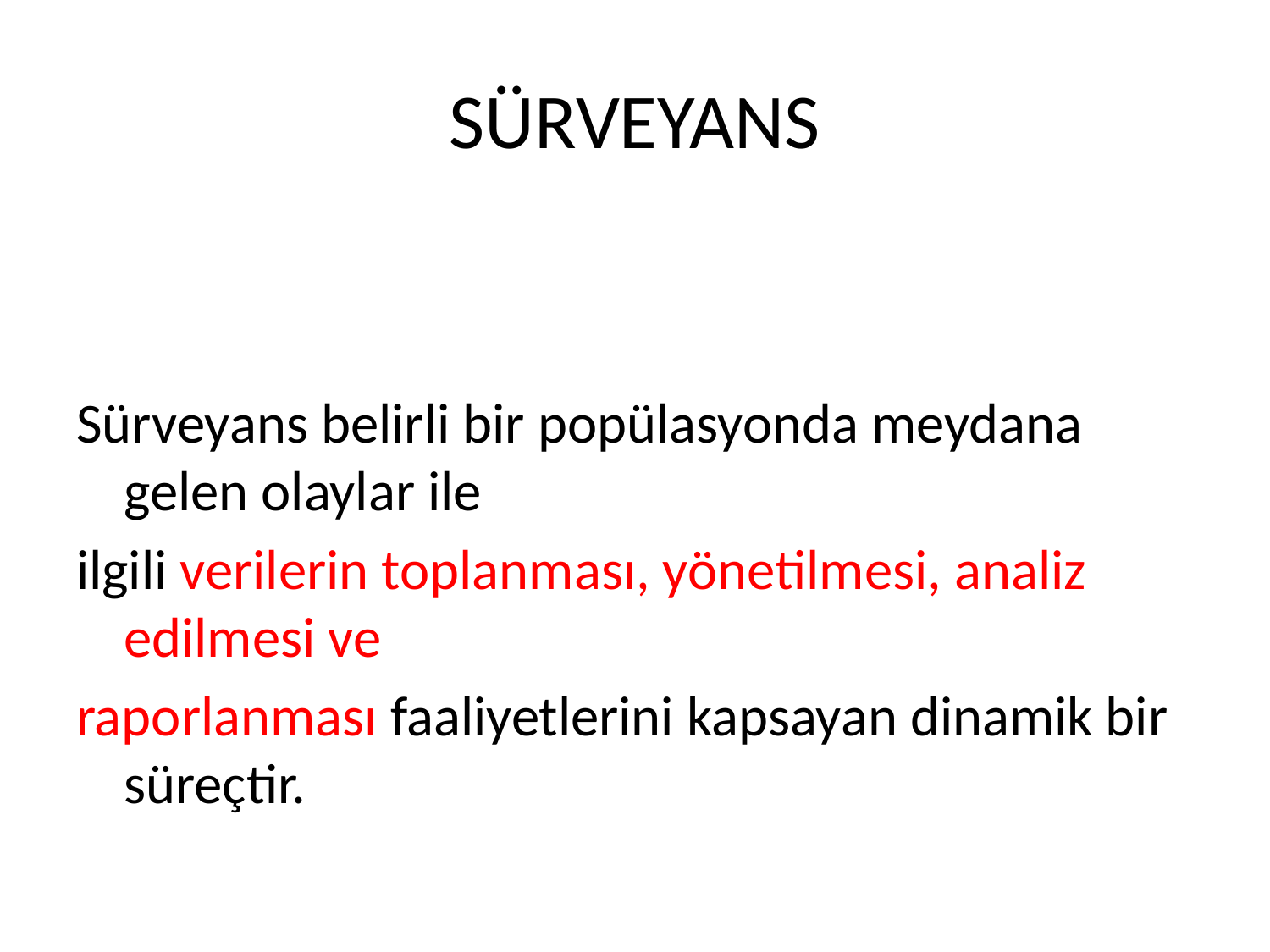

# SÜRVEYANS

Sürveyans belirli bir popülasyonda meydana gelen olaylar ile
ilgili verilerin toplanması, yönetilmesi, analiz edilmesi ve
raporlanması faaliyetlerini kapsayan dinamik bir süreçtir.